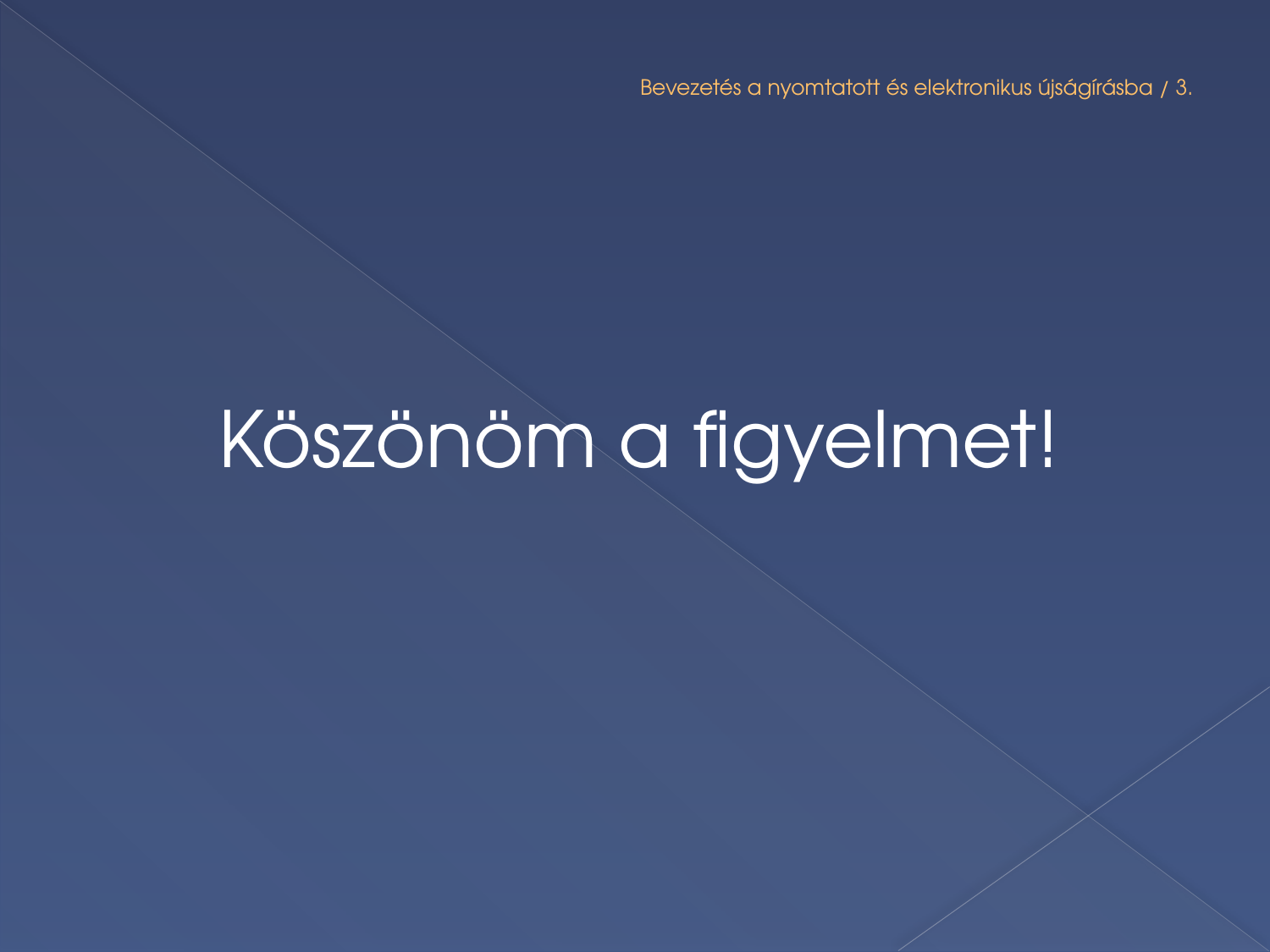

# Bevezetés a nyomtatott és elektronikus újságírásba / 3.

Köszönöm a figyelmet!